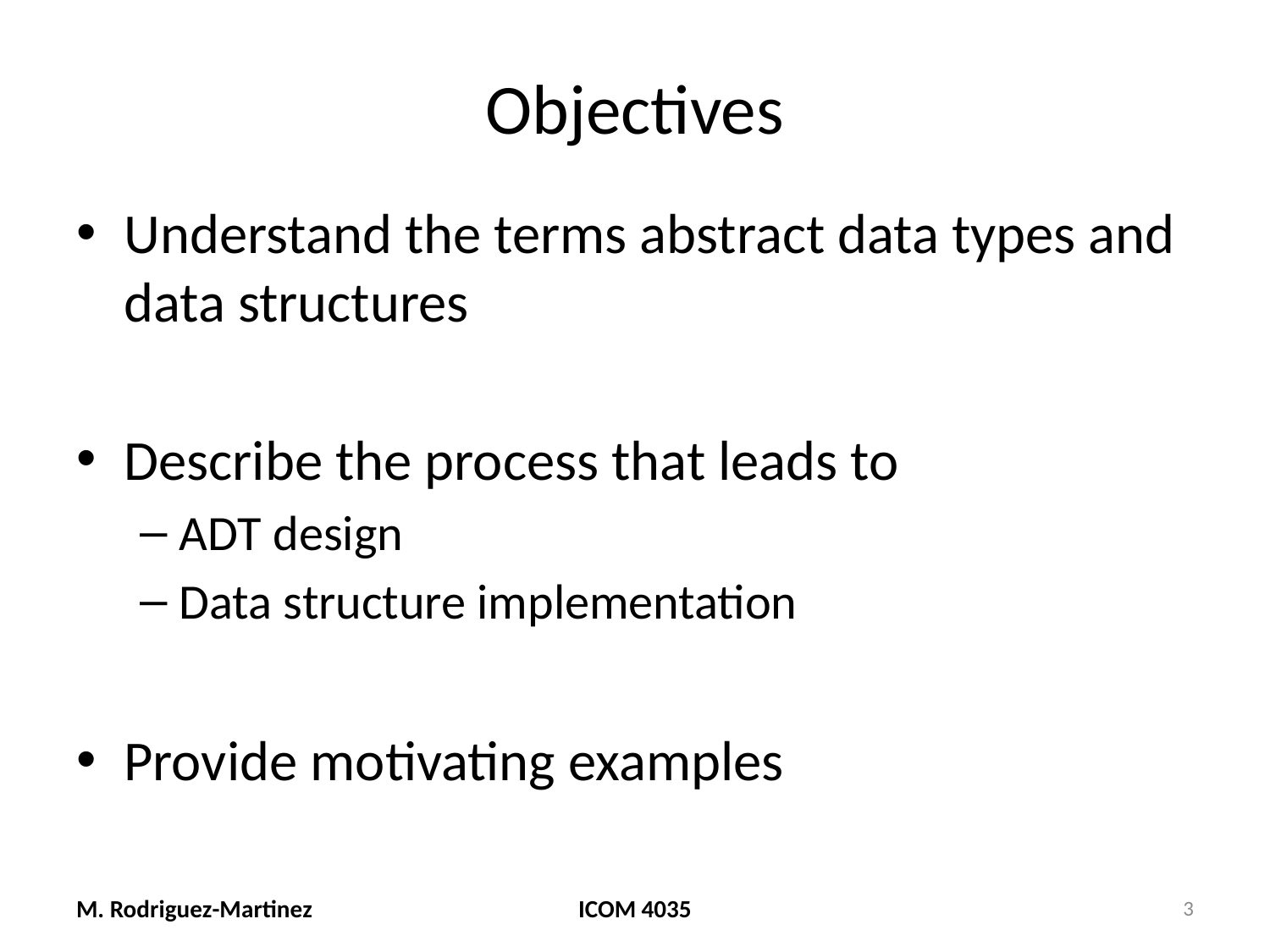

# Objectives
Understand the terms abstract data types and data structures

Describe the process that leads to
ADT design
Data structure implementation

Provide motivating examples

M. Rodriguez-Martinez
ICOM 4035
3